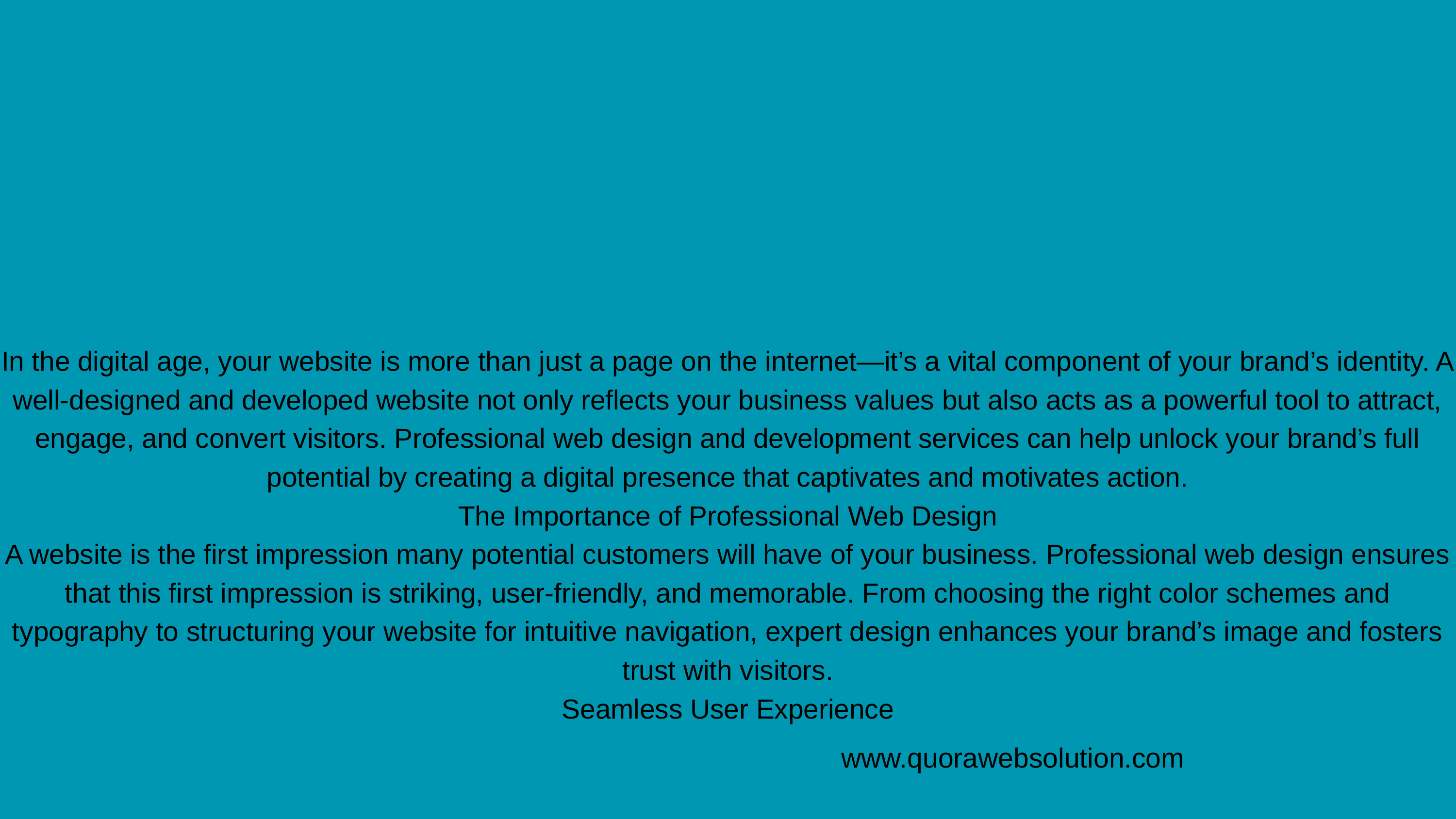

In the digital age, your website is more than just a page on the internet—it’s a vital component of your brand’s identity. A well-designed and developed website not only reflects your business values but also acts as a powerful tool to attract, engage, and convert visitors. Professional web design and development services can help unlock your brand’s full potential by creating a digital presence that captivates and motivates action.
The Importance of Professional Web Design
A website is the first impression many potential customers will have of your business. Professional web design ensures that this first impression is striking, user-friendly, and memorable. From choosing the right color schemes and typography to structuring your website for intuitive navigation, expert design enhances your brand’s image and fosters trust with visitors.
Seamless User Experience
www.quorawebsolution.com